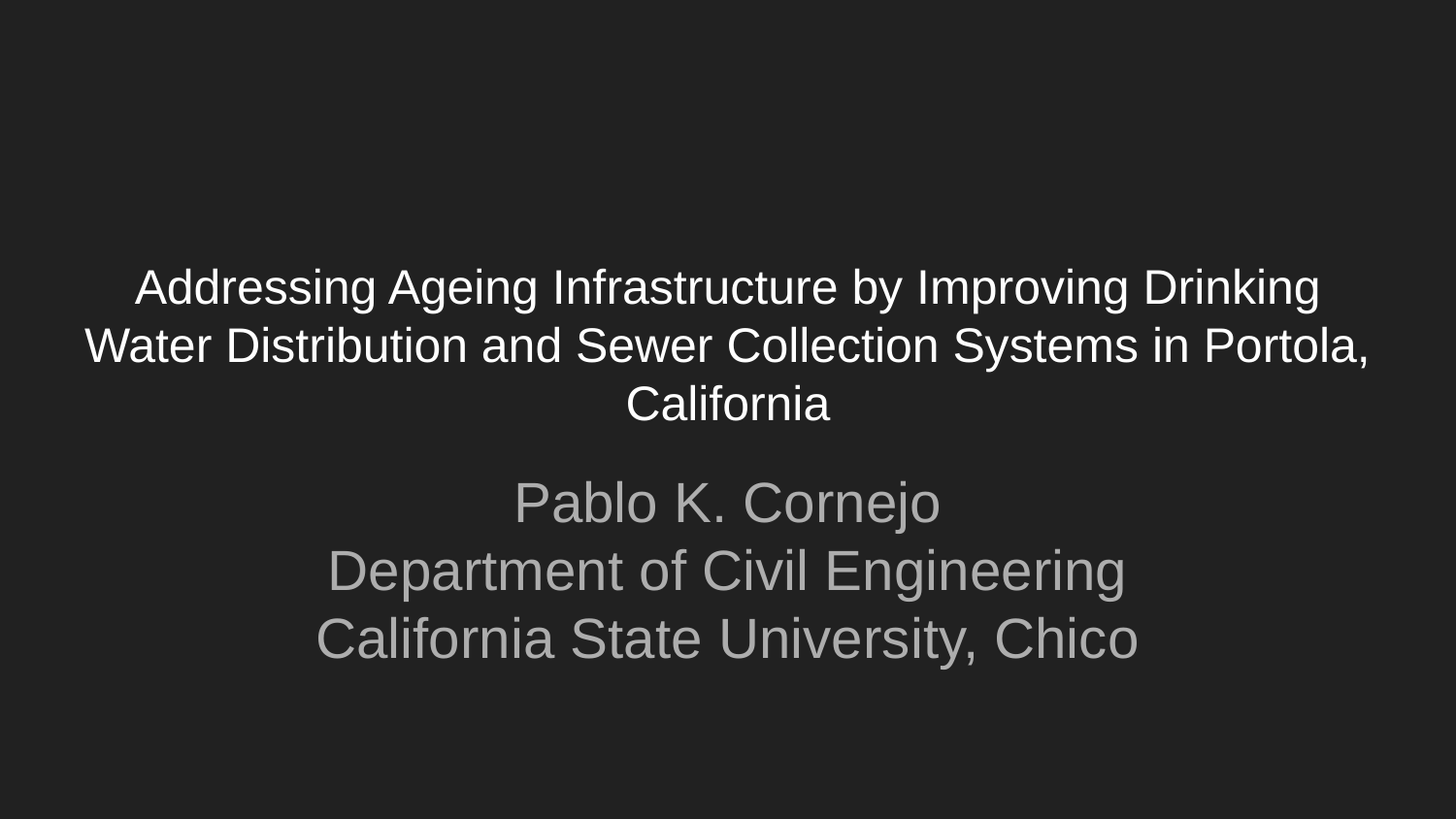

# Addressing Ageing Infrastructure by Improving Drinking Water Distribution and Sewer Collection Systems in Portola, California
Pablo K. Cornejo
Department of Civil Engineering
California State University, Chico